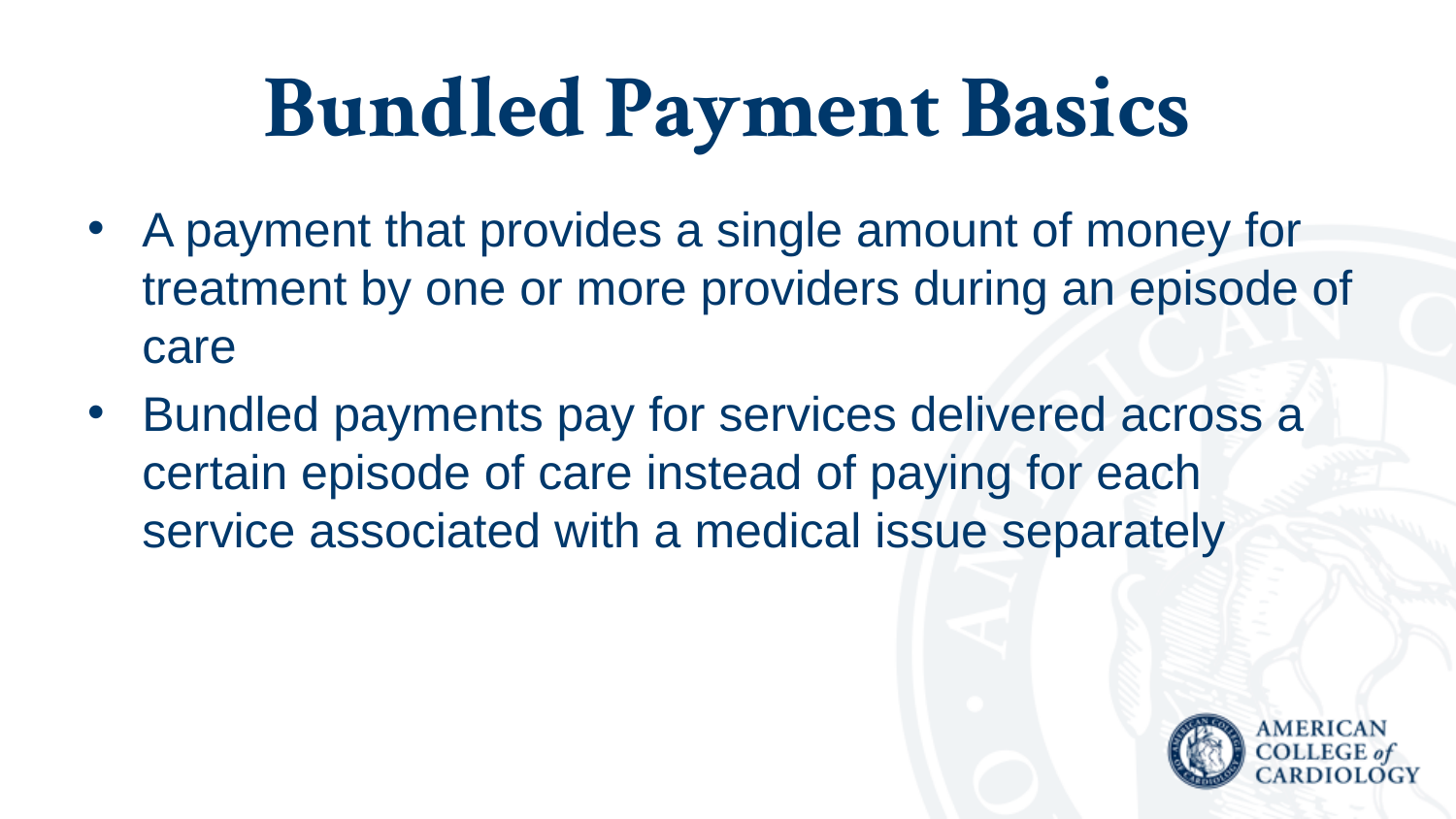

# Bundled Payment Basics
A payment that provides a single amount of money for treatment by one or more providers during an episode of care
Bundled payments pay for services delivered across a certain episode of care instead of paying for each service associated with a medical issue separately